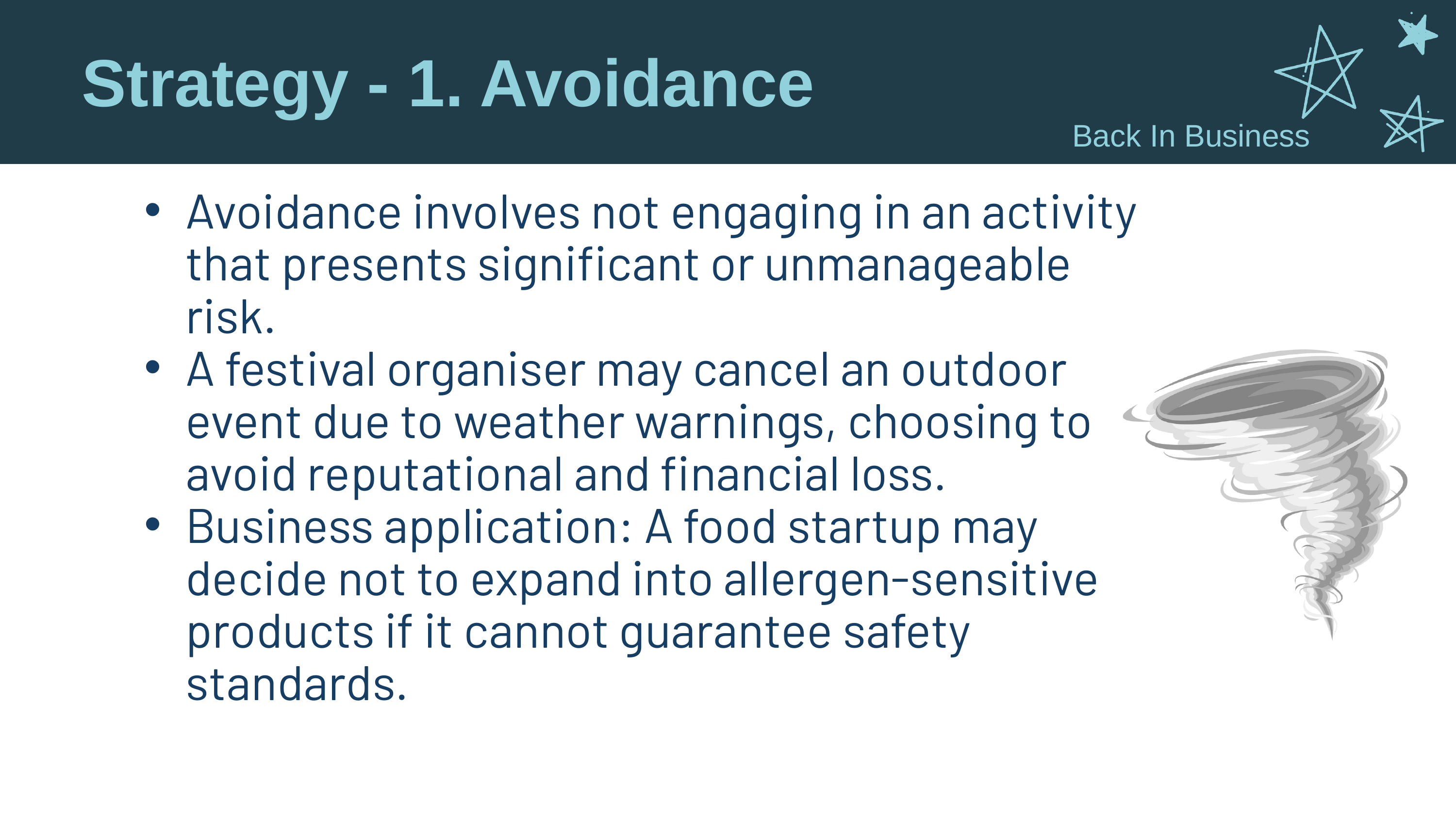

Strategy - 1. Avoidance

Back In Business
Avoidance involves not engaging in an activity that presents significant or unmanageable risk.
A festival organiser may cancel an outdoor event due to weather warnings, choosing to avoid reputational and financial loss.
Business application: A food startup may decide not to expand into allergen-sensitive products if it cannot guarantee safety standards.